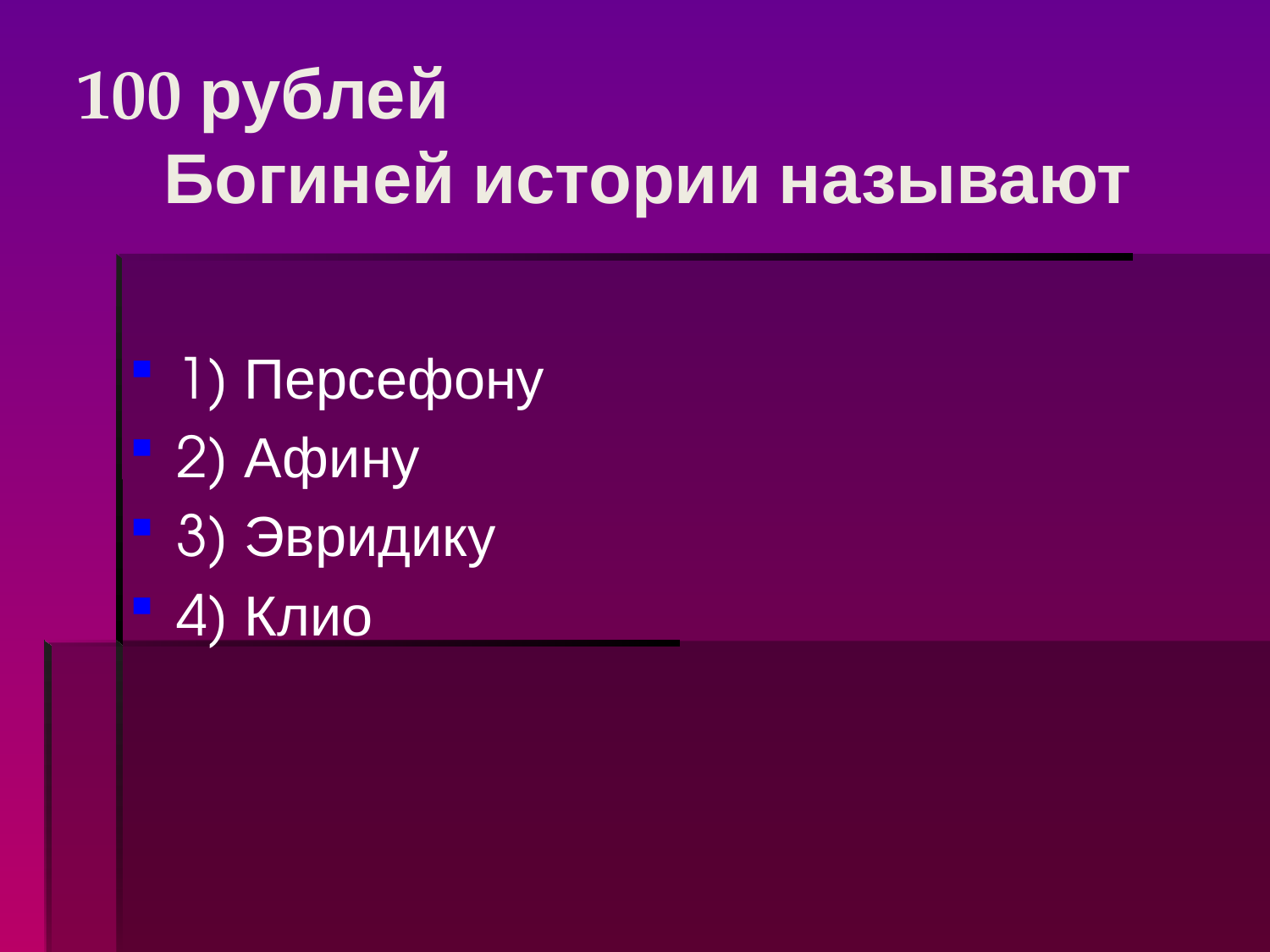

# 100 рублей Богиней истории называют
1) Персефону
2) Афину
3) Эвридику
4) Клио